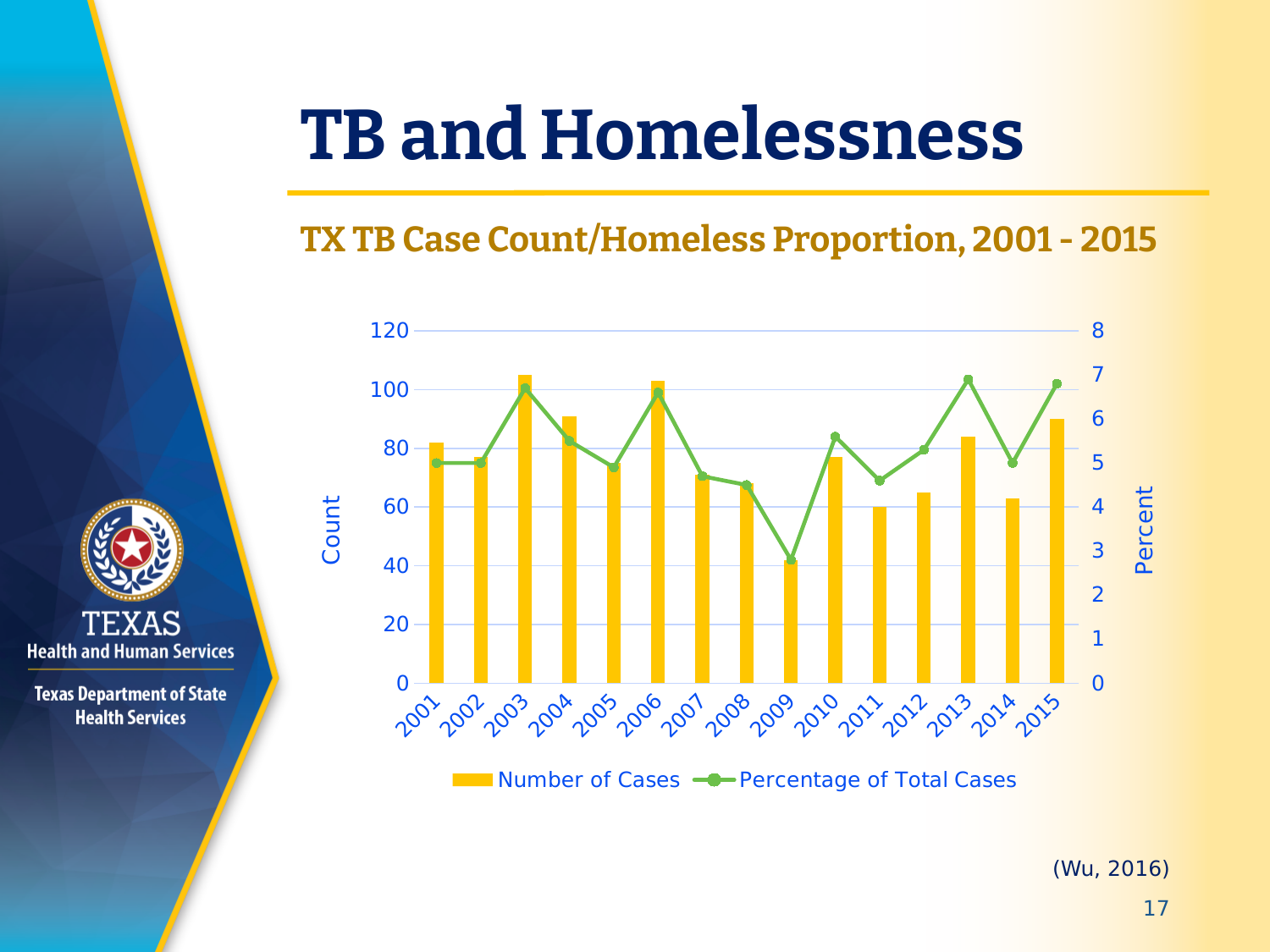

# TB and Homelessness
TX TB Case Count/Homeless Proportion, 2001 - 2015

### Chart

| Category | Number of Cases | Percentage of Total Cases |
|---|---|---|
| 2001 | 82.0 | 5.0 |
| 2002 | 77.0 | 5.0 |
| 2003 | 105.0 | 6.7 |
| 2004 | 91.0 | 5.5 |
| 2005 | 75.0 | 4.9 |
| 2006 | 103.0 | 6.6 |
| 2007 | 71.0 | 4.7 |
| 2008 | 68.0 | 4.5 |
| 2009 | 42.0 | 2.8 |
| 2010 | 77.0 | 5.6 |
| 2011 | 60.0 | 4.6 |
| 2012 | 65.0 | 5.3 |
| 2013 | 84.0 | 6.9 |
| 2014 | 63.0 | 5.0 |
| 2015 | 90.0 | 6.8 |
(Wu, 2016)
17